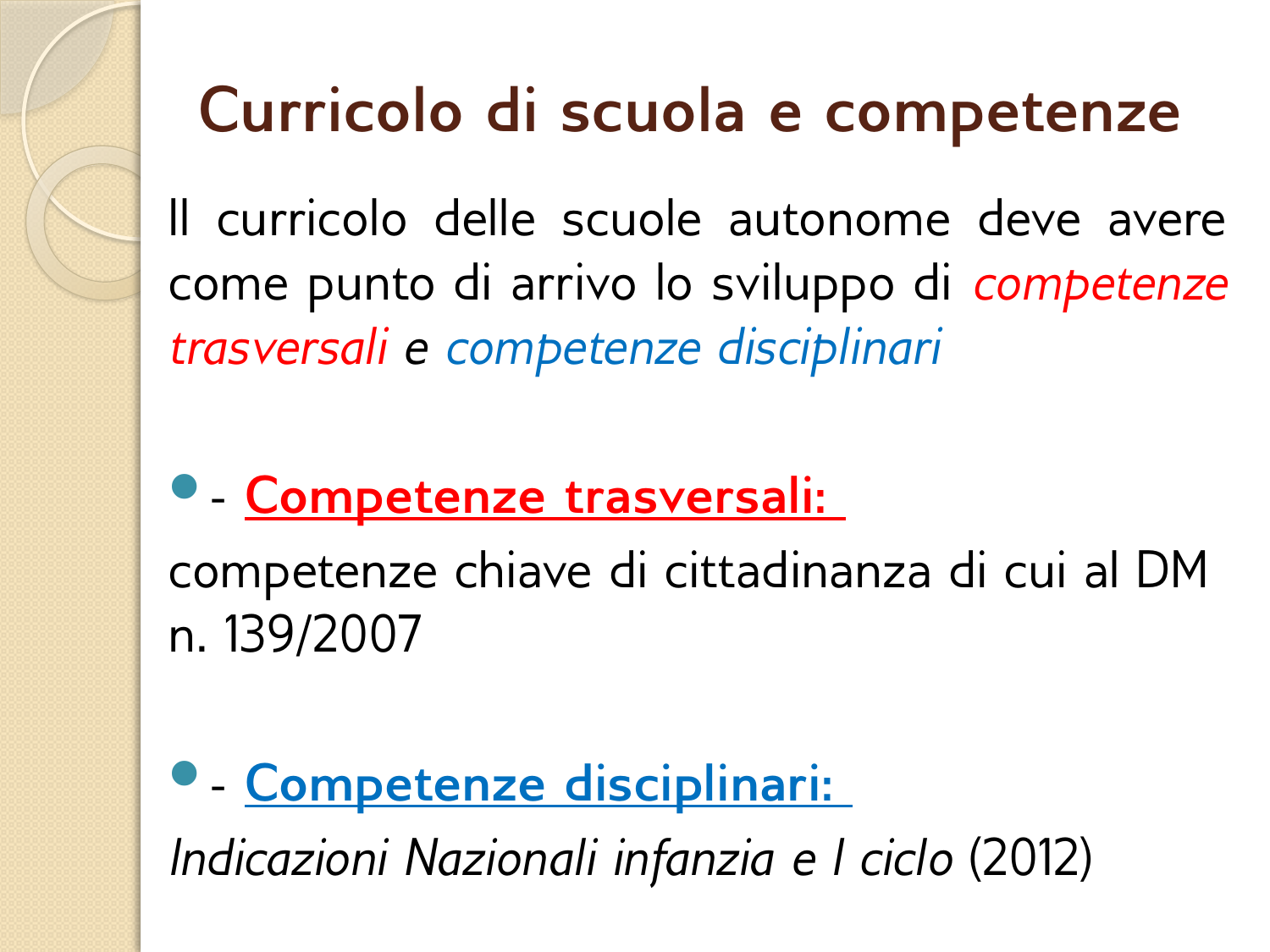

# Curricolo di scuola e competenze
Il curricolo delle scuole autonome deve avere come punto di arrivo lo sviluppo di competenze trasversali e competenze disciplinari

- Competenze trasversali:
competenze chiave di cittadinanza di cui al DM n. 139/2007

- Competenze disciplinari:
Indicazioni Nazionali infanzia e I ciclo (2012)